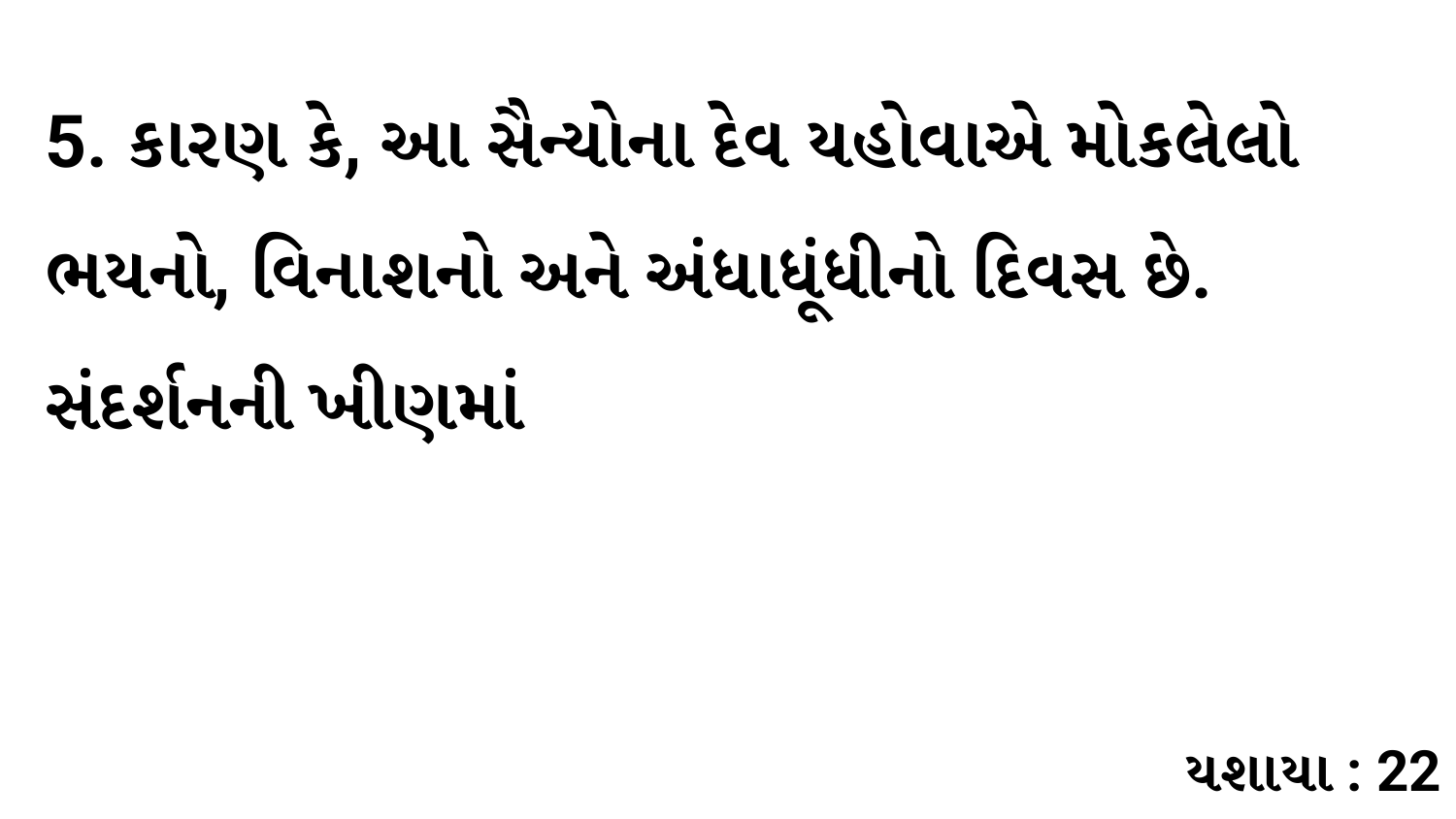

5. કારણ કે, આ સૈન્યોના દેવ યહોવાએ મોકલેલો ભયનો, વિનાશનો અને અંધાધૂંધીનો દિવસ છે. સંદર્શનની ખીણમાં
યશાયા : 22